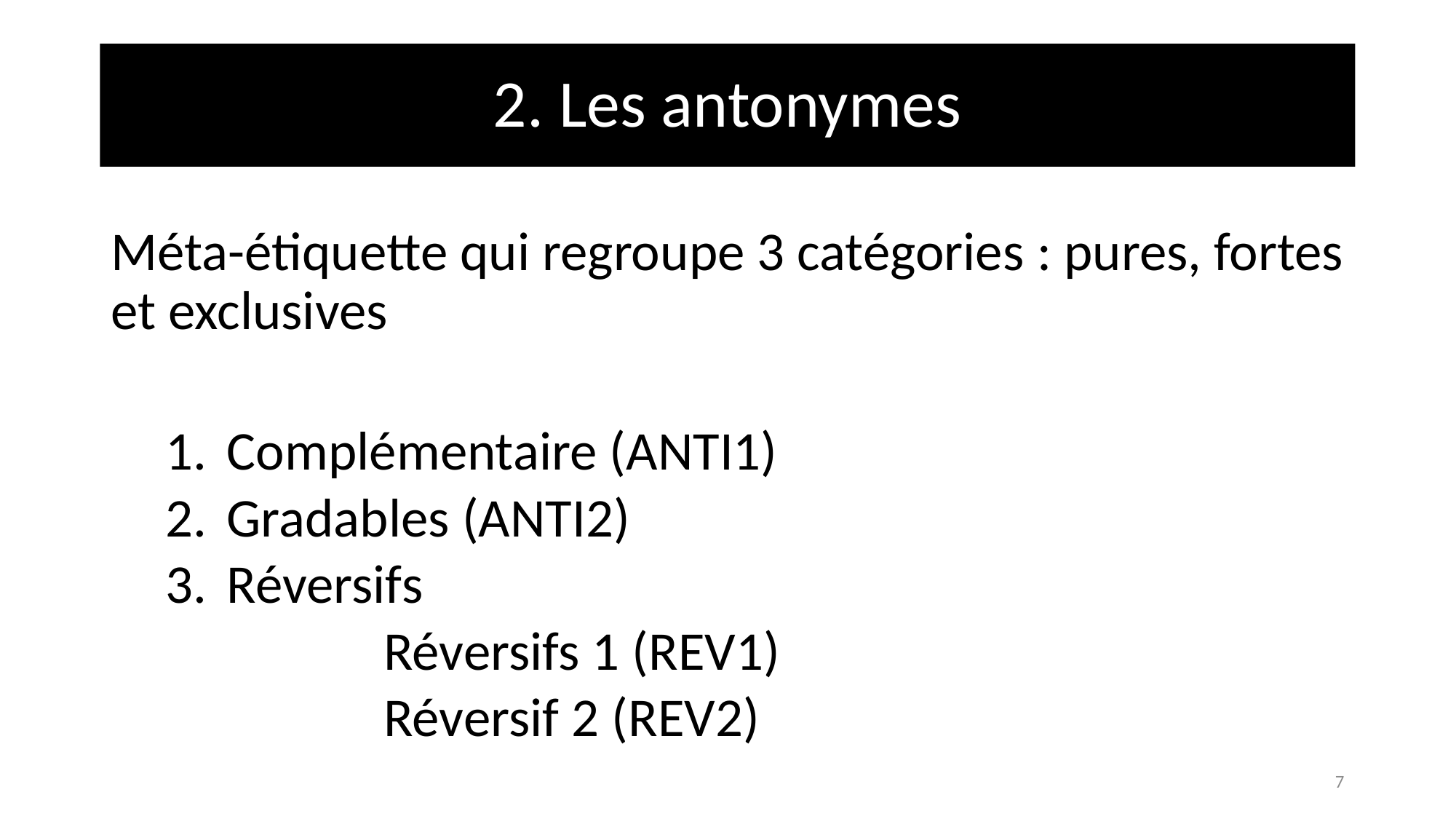

# 2. Les antonymes
Méta-étiquette qui regroupe 3 catégories : pures, fortes et exclusives

Complémentaire (ANTI1)
Gradables (ANTI2)
Réversifs
Réversifs 1 (REV1)
Réversif 2 (REV2)
7